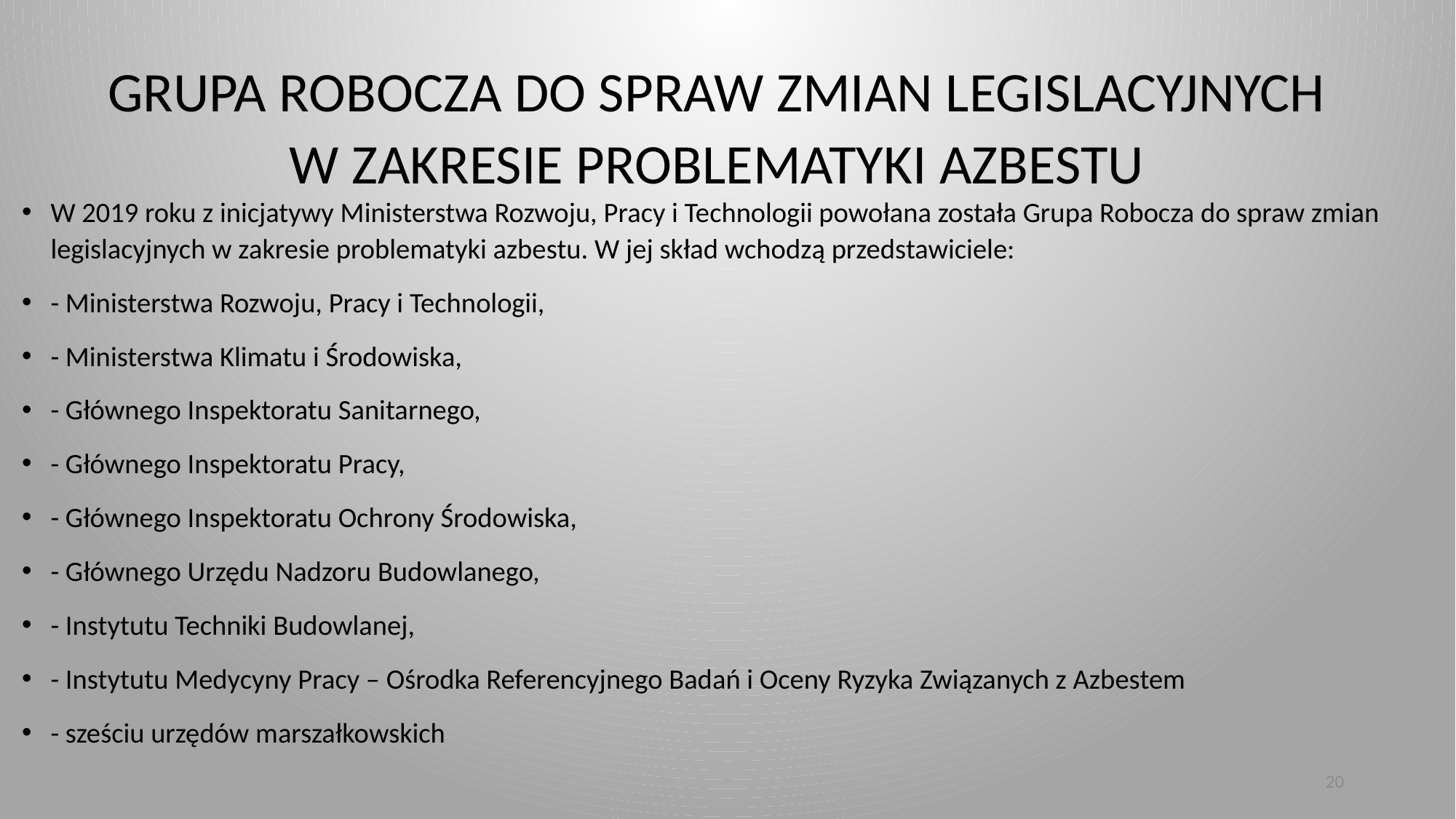

# GRUPA ROBOCZA DO SPRAW ZMIAN LEGISLACYJNYCH W ZAKRESIE PROBLEMATYKI AZBESTU
W 2019 roku z inicjatywy Ministerstwa Rozwoju, Pracy i Technologii powołana została Grupa Robocza do spraw zmian legislacyjnych w zakresie problematyki azbestu. W jej skład wchodzą przedstawiciele:
- Ministerstwa Rozwoju, Pracy i Technologii,
- Ministerstwa Klimatu i Środowiska,
- Głównego Inspektoratu Sanitarnego,
- Głównego Inspektoratu Pracy,
- Głównego Inspektoratu Ochrony Środowiska,
- Głównego Urzędu Nadzoru Budowlanego,
- Instytutu Techniki Budowlanej,
- Instytutu Medycyny Pracy – Ośrodka Referencyjnego Badań i Oceny Ryzyka Związanych z Azbestem
- sześciu urzędów marszałkowskich
20